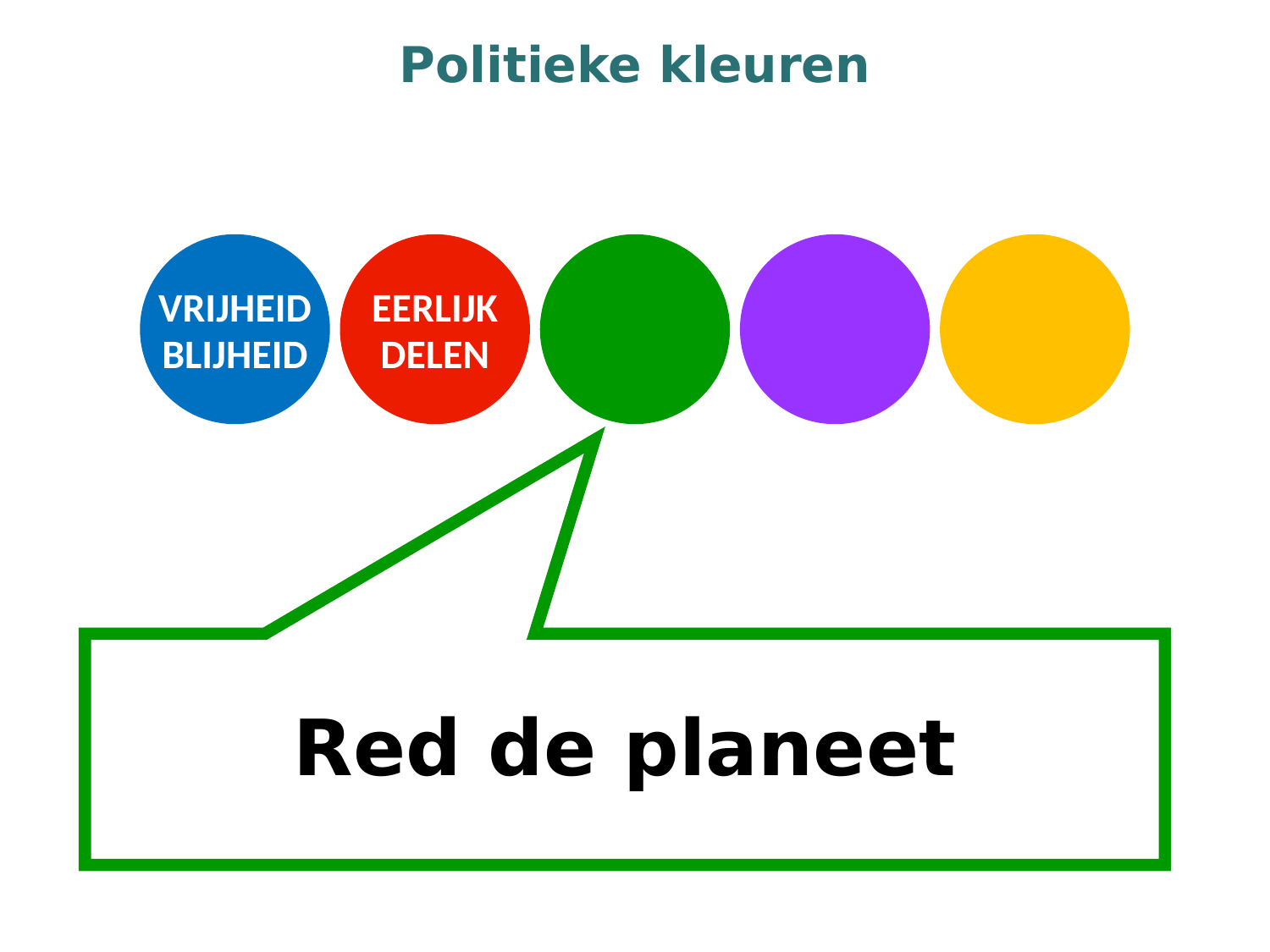

Politieke kleuren

vrijheid
blijheid
eerlijk delen

Red de planeet